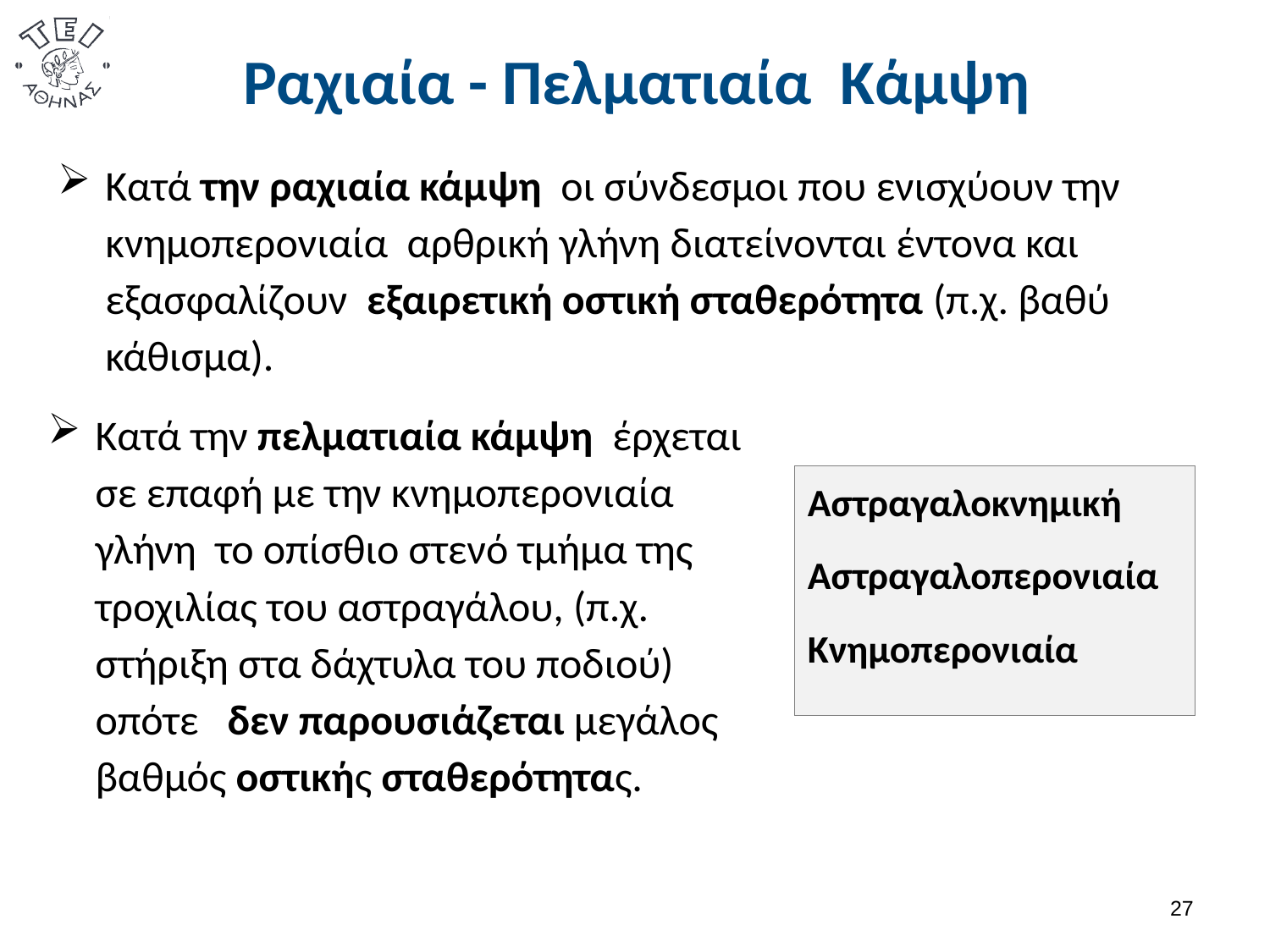

# Ραχιαία - Πελματιαία  Κάμψη
Κατά την ραχιαία κάμψη  οι σύνδεσμοι που ενισχύουν την κνημοπερονιαία  αρθρική γλήνη διατείνονται έντονα και εξασφαλίζουν  εξαιρετική οστική σταθερότητα (π.χ. βαθύ κάθισμα).

Κατά την πελματιαία κάμψη  έρχεται σε επαφή με την κνημοπερονιαία γλήνη  το οπίσθιο στενό τμήμα της τροχιλίας του αστραγάλου, (π.χ. στήριξη στα δάχτυλα του ποδιού)  οπότε   δεν παρουσιάζεται μεγάλος βαθμός οστικής σταθερότητας.
Αστραγαλοκνημική
Αστραγαλοπερονιαία
Κνημοπερονιαία
27